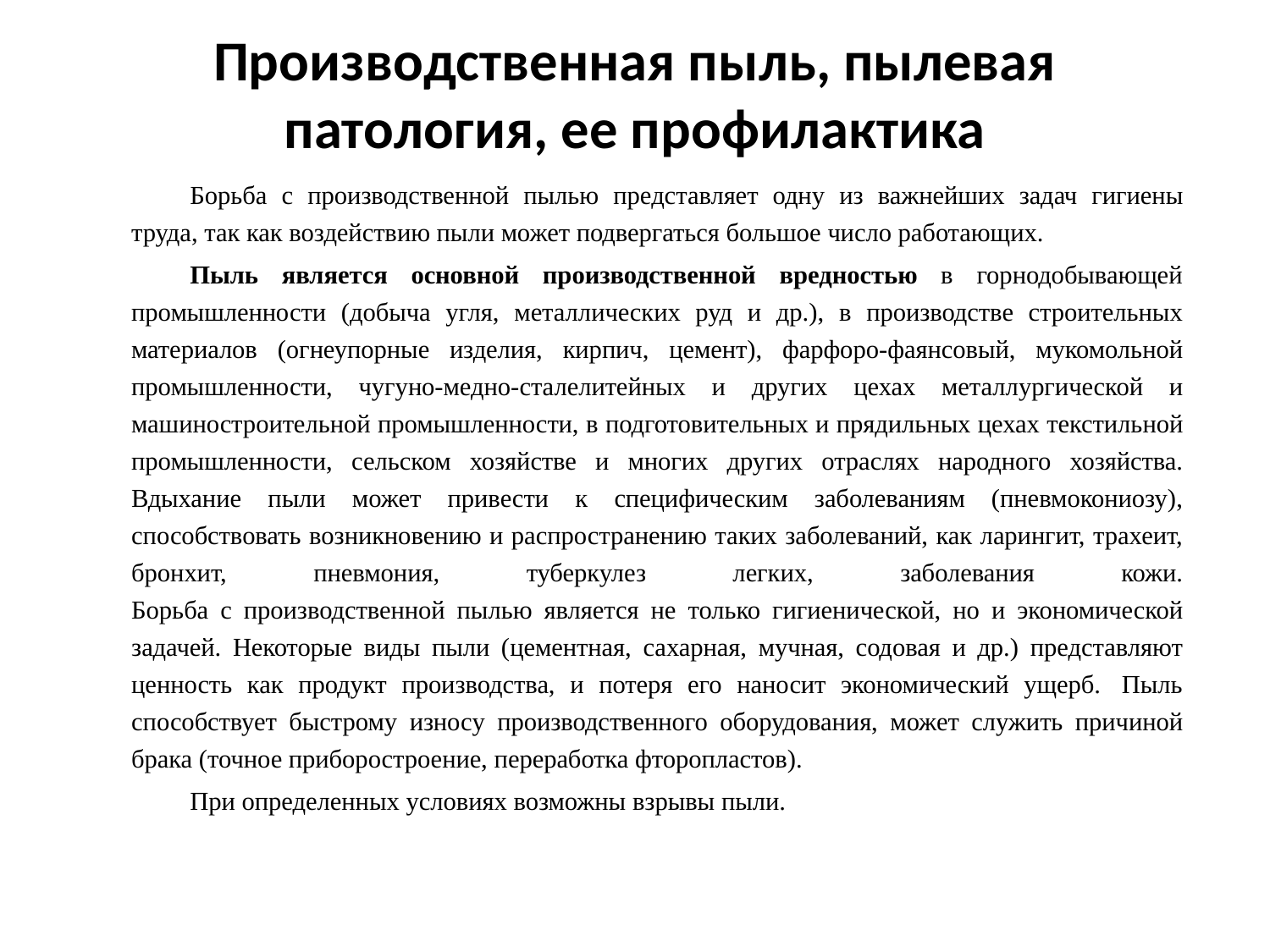

# Производственная пыль, пылевая патология, ее профилактика
	Борьба с производственной пылью представляет одну из важнейших задач гигиены труда, так как воздействию пыли может подвергаться большое число работающих.
	Пыль является основной производственной вредностью в горнодобывающей промышленности (добыча угля, металлических руд и др.), в производстве строительных материалов (огнеупорные изделия, кирпич, цемент), фарфоро-фаянсовый, мукомольной промышленности, чугуно-медно-сталелитейных и других цехах металлургической и машиностроительной промышленности, в подготовительных и прядильных цехах текстильной промышленности, сельском хозяйстве и многих других отраслях народного хозяйства.
	Вдыхание пыли может привести к специфическим заболеваниям (пневмокониозу), способствовать возникновению и распространению таких заболеваний, как ларингит, трахеит, бронхит, пневмония, туберкулез легких, заболевания кожи.
	Борьба с производственной пылью является не только гигиенической, но и экономической задачей. Некоторые виды пыли (цементная, сахарная, мучная, содовая и др.) представляют ценность как продукт производства, и потеря его наносит экономический ущерб. 	Пыль способствует быстрому износу производственного оборудования, может служить причиной брака (точное приборостроение, переработка фторопластов).
	При определенных условиях возможны взрывы пыли.